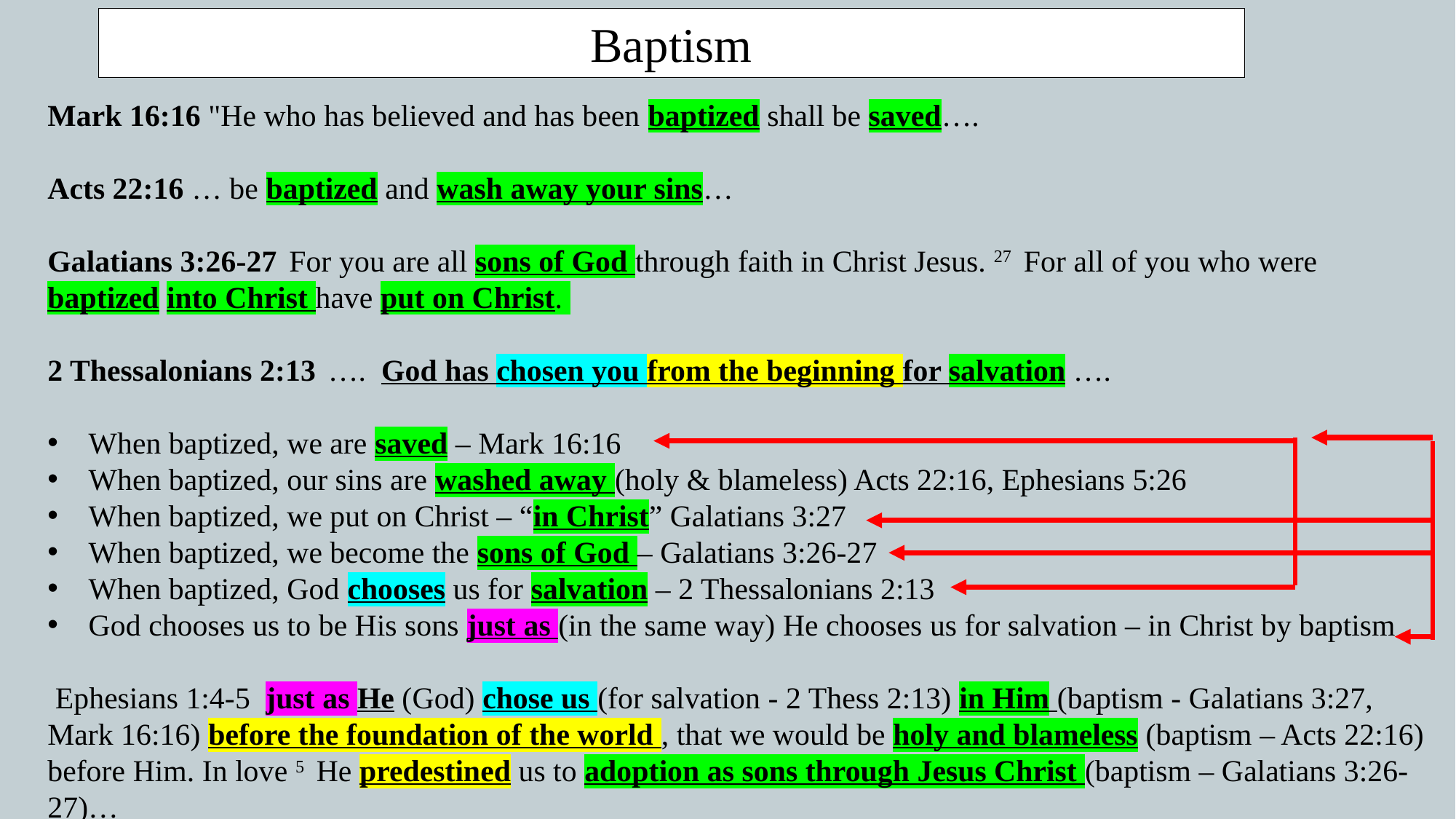

Baptism
Mark 16:16 "He who has believed and has been baptized shall be saved….

Acts 22:16 … be baptized and wash away your sins…

Galatians 3:26-27  For you are all sons of God through faith in Christ Jesus. 27  For all of you who were baptized into Christ have put on Christ.

2 Thessalonians 2:13  ….  God has chosen you from the beginning for salvation ….

When baptized, we are saved – Mark 16:16
When baptized, our sins are washed away (holy & blameless) Acts 22:16, Ephesians 5:26
When baptized, we put on Christ – “in Christ” Galatians 3:27
When baptized, we become the sons of God – Galatians 3:26-27
When baptized, God chooses us for salvation – 2 Thessalonians 2:13
God chooses us to be His sons just as (in the same way) He chooses us for salvation – in Christ by baptism

 Ephesians 1:4-5  just as He (God) chose us (for salvation - 2 Thess 2:13) in Him (baptism - Galatians 3:27, Mark 16:16) before the foundation of the world , that we would be holy and blameless (baptism – Acts 22:16) before Him. In love 5  He predestined us to adoption as sons through Jesus Christ (baptism – Galatians 3:26-27)…